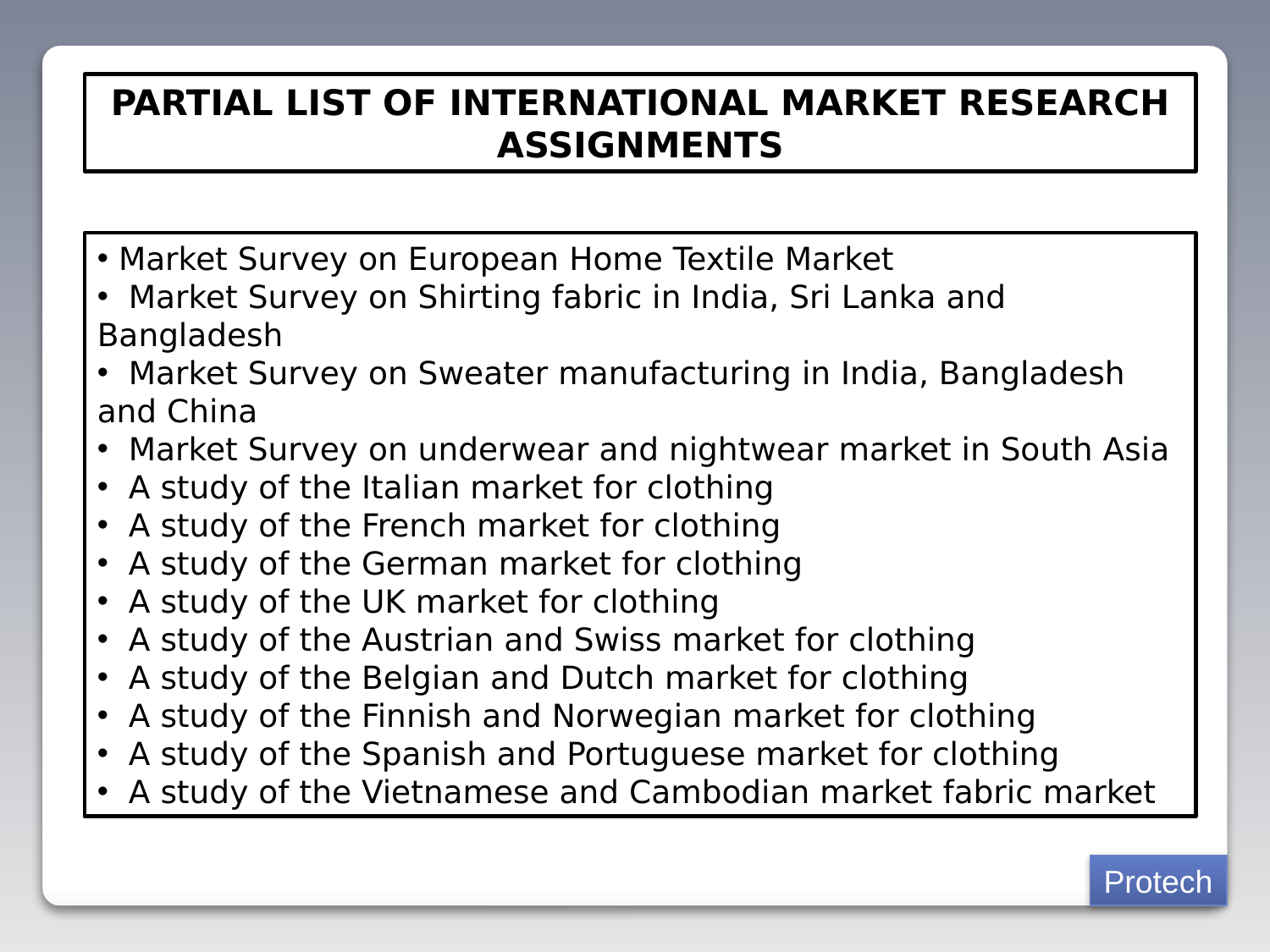

PARTIAL LIST OF INTERNATIONAL MARKET RESEARCH ASSIGNMENTS
 Market Survey on European Home Textile Market
  Market Survey on Shirting fabric in India, Sri Lanka and Bangladesh
  Market Survey on Sweater manufacturing in India, Bangladesh and China
  Market Survey on underwear and nightwear market in South Asia
  A study of the Italian market for clothing
  A study of the French market for clothing
  A study of the German market for clothing
  A study of the UK market for clothing
  A study of the Austrian and Swiss market for clothing
  A study of the Belgian and Dutch market for clothing
  A study of the Finnish and Norwegian market for clothing
  A study of the Spanish and Portuguese market for clothing
  A study of the Vietnamese and Cambodian market fabric market
Protech